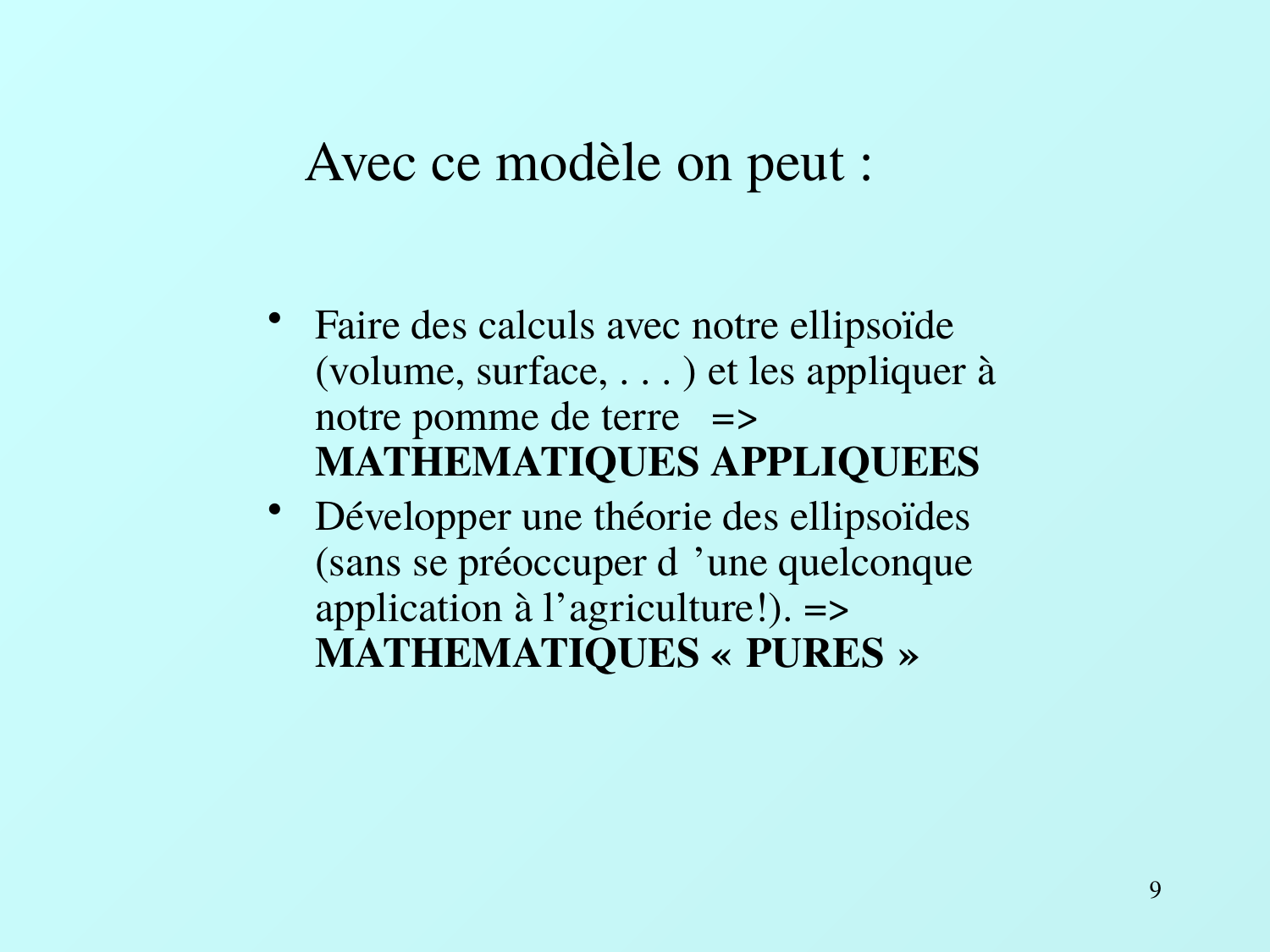

# Avec ce modèle on peut :
Faire des calculs avec notre ellipsoïde (volume, surface, . . . ) et les appliquer à notre pomme de terre   => MATHEMATIQUES APPLIQUEES
Développer une théorie des ellipsoïdes (sans se préoccuper d ’une quelconque application à l’agriculture!). => MATHEMATIQUES « PURES »

9